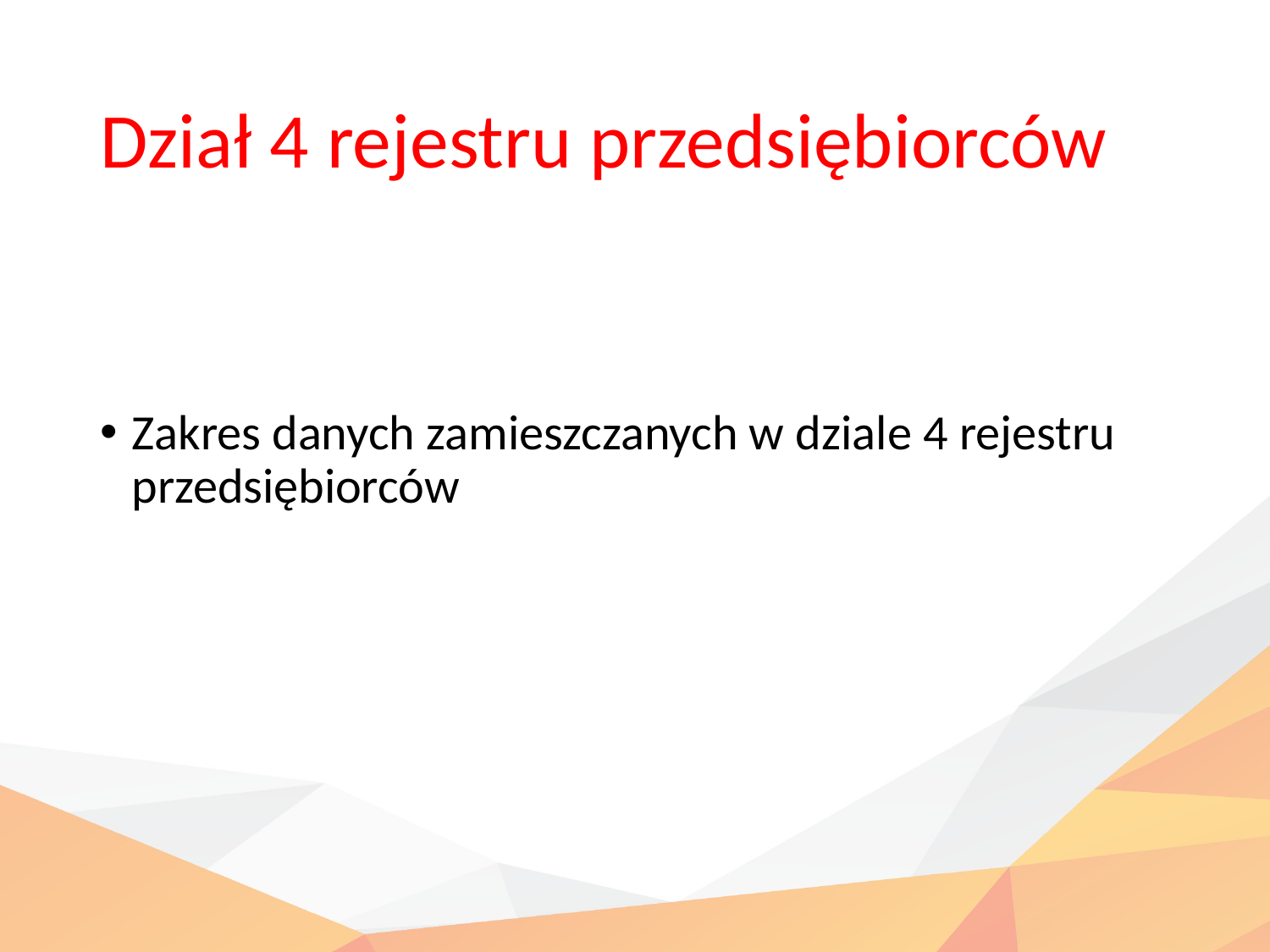

# Dział 4 rejestru przedsiębiorców

Zakres danych zamieszczanych w dziale 4 rejestru przedsiębiorców